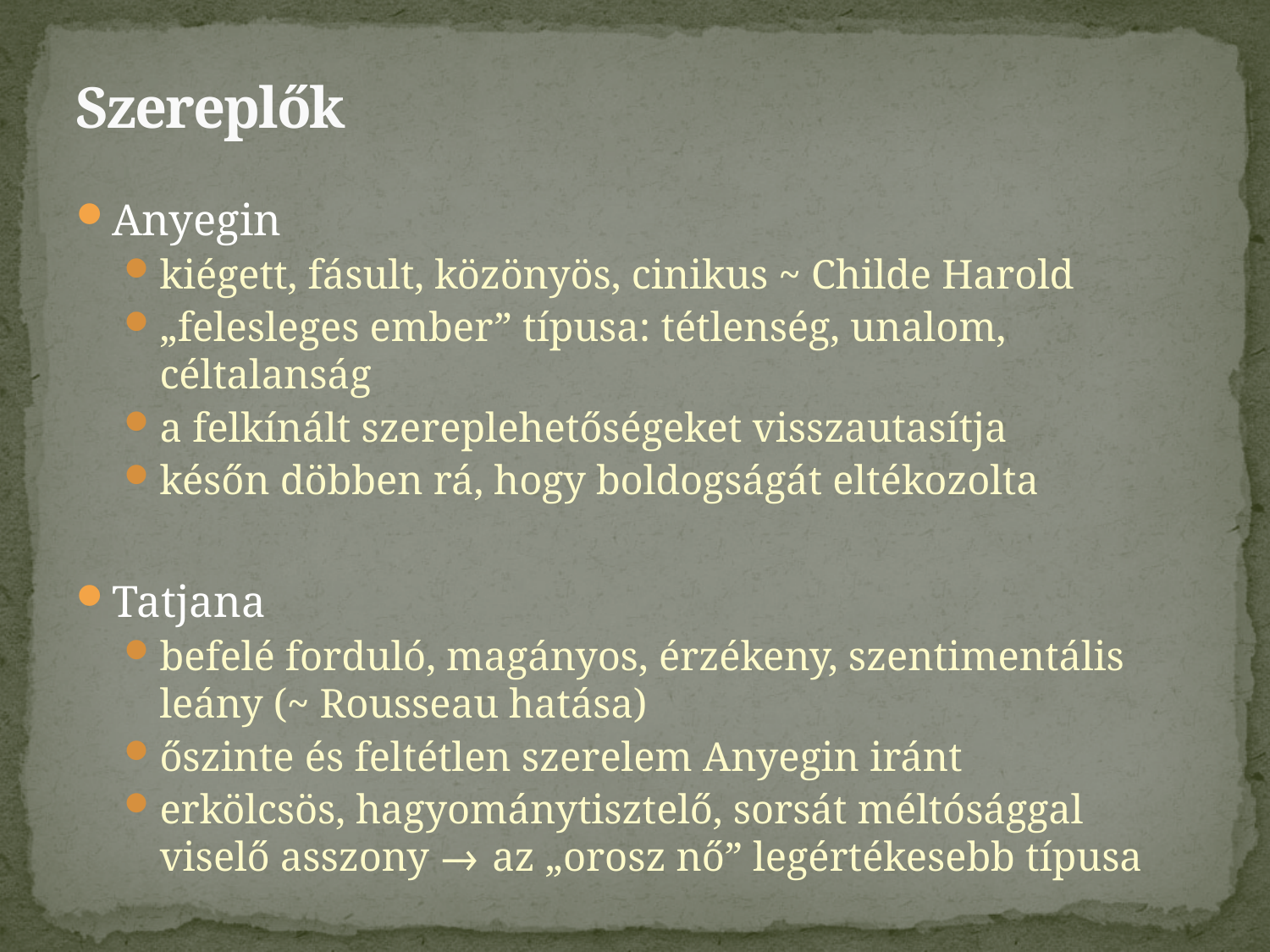

# Szereplők
Anyegin
kiégett, fásult, közönyös, cinikus ~ Childe Harold
„felesleges ember” típusa: tétlenség, unalom, céltalanság
a felkínált szereplehetőségeket visszautasítja
későn döbben rá, hogy boldogságát eltékozolta

Tatjana
befelé forduló, magányos, érzékeny, szentimentális leány (~ Rousseau hatása)
őszinte és feltétlen szerelem Anyegin iránt
erkölcsös, hagyománytisztelő, sorsát méltósággal viselő asszony → az „orosz nő” legértékesebb típusa